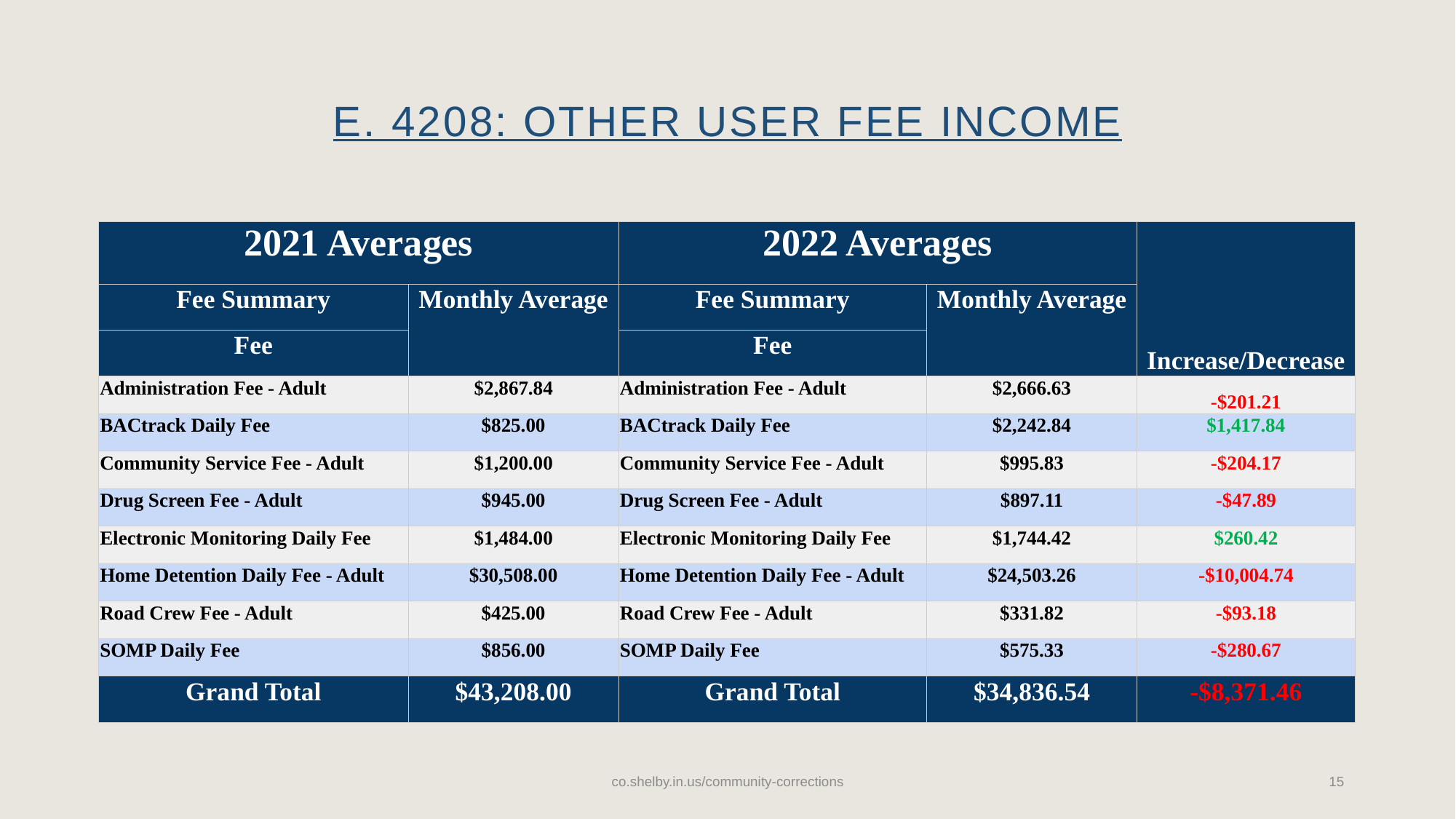

# E. 4208: Other User Fee Income
| 2021 Averages |  | 2022 Averages |  | Increase/Decrease |
| --- | --- | --- | --- | --- |
| Fee Summary | Monthly Average | Fee Summary | Monthly Average |  |
| Fee |  | Fee |  |  |
| Administration Fee - Adult | $2,867.84 | Administration Fee - Adult | $2,666.63 | -$201.21 |
| BACtrack Daily Fee | $825.00 | BACtrack Daily Fee | $2,242.84 | $1,417.84 |
| Community Service Fee - Adult | $1,200.00 | Community Service Fee - Adult | $995.83 | -$204.17 |
| Drug Screen Fee - Adult | $945.00 | Drug Screen Fee - Adult | $897.11 | -$47.89 |
| Electronic Monitoring Daily Fee | $1,484.00 | Electronic Monitoring Daily Fee | $1,744.42 | $260.42 |
| Home Detention Daily Fee - Adult | $30,508.00 | Home Detention Daily Fee - Adult | $24,503.26 | -$10,004.74 |
| Road Crew Fee - Adult | $425.00 | Road Crew Fee - Adult | $331.82 | -$93.18 |
| SOMP Daily Fee | $856.00 | SOMP Daily Fee | $575.33 | -$280.67 |
| Grand Total | $43,208.00 | Grand Total | $34,836.54 | -$8,371.46 |
co.shelby.in.us/community-corrections
15